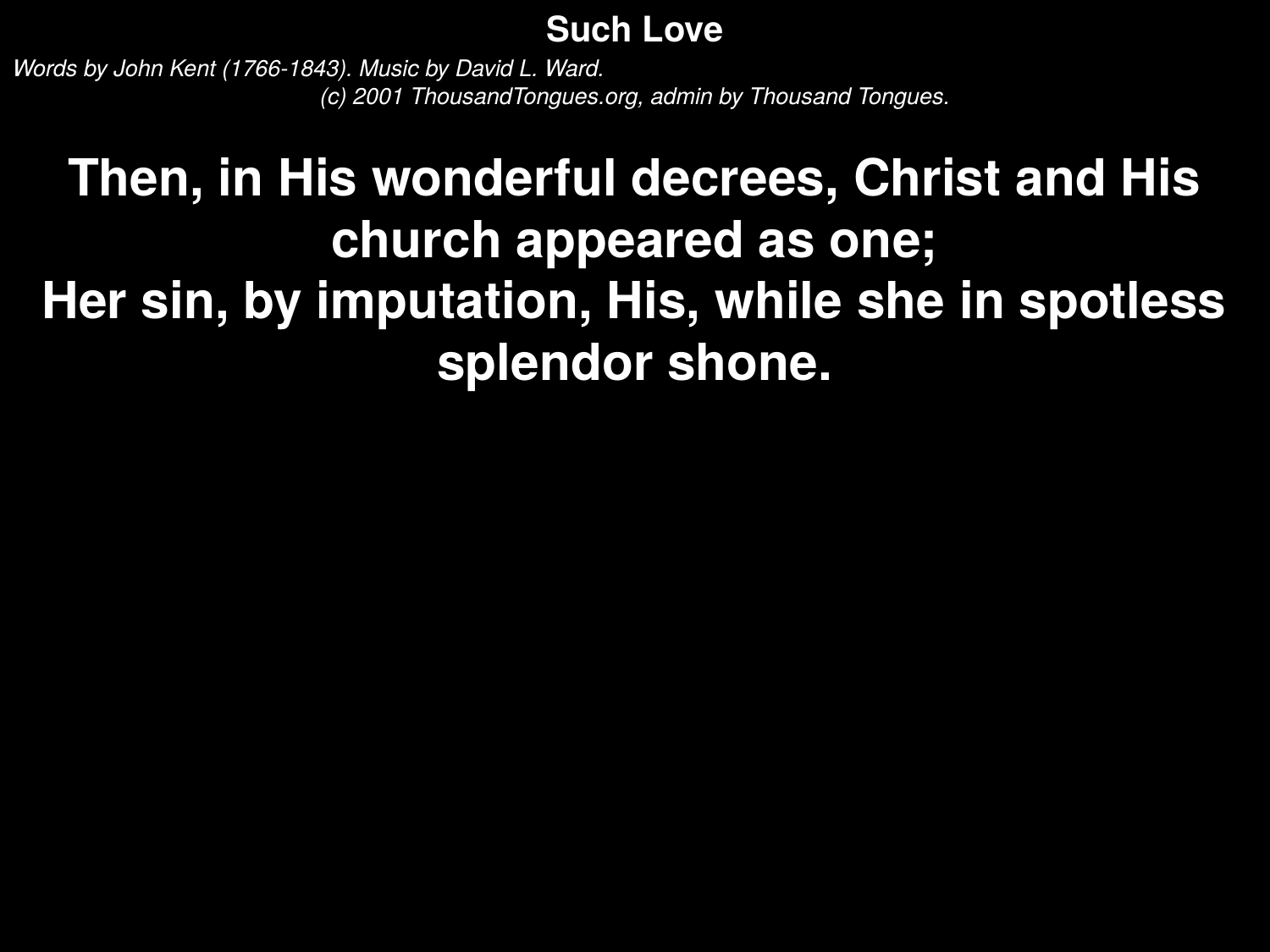

Such Love
Words by John Kent (1766-1843). Music by David L. Ward.
(c) 2001 ThousandTongues.org, admin by Thousand Tongues.
Then, in His wonderful decrees, Christ and His church appeared as one;
Her sin, by imputation, His, while she in spotless splendor shone.